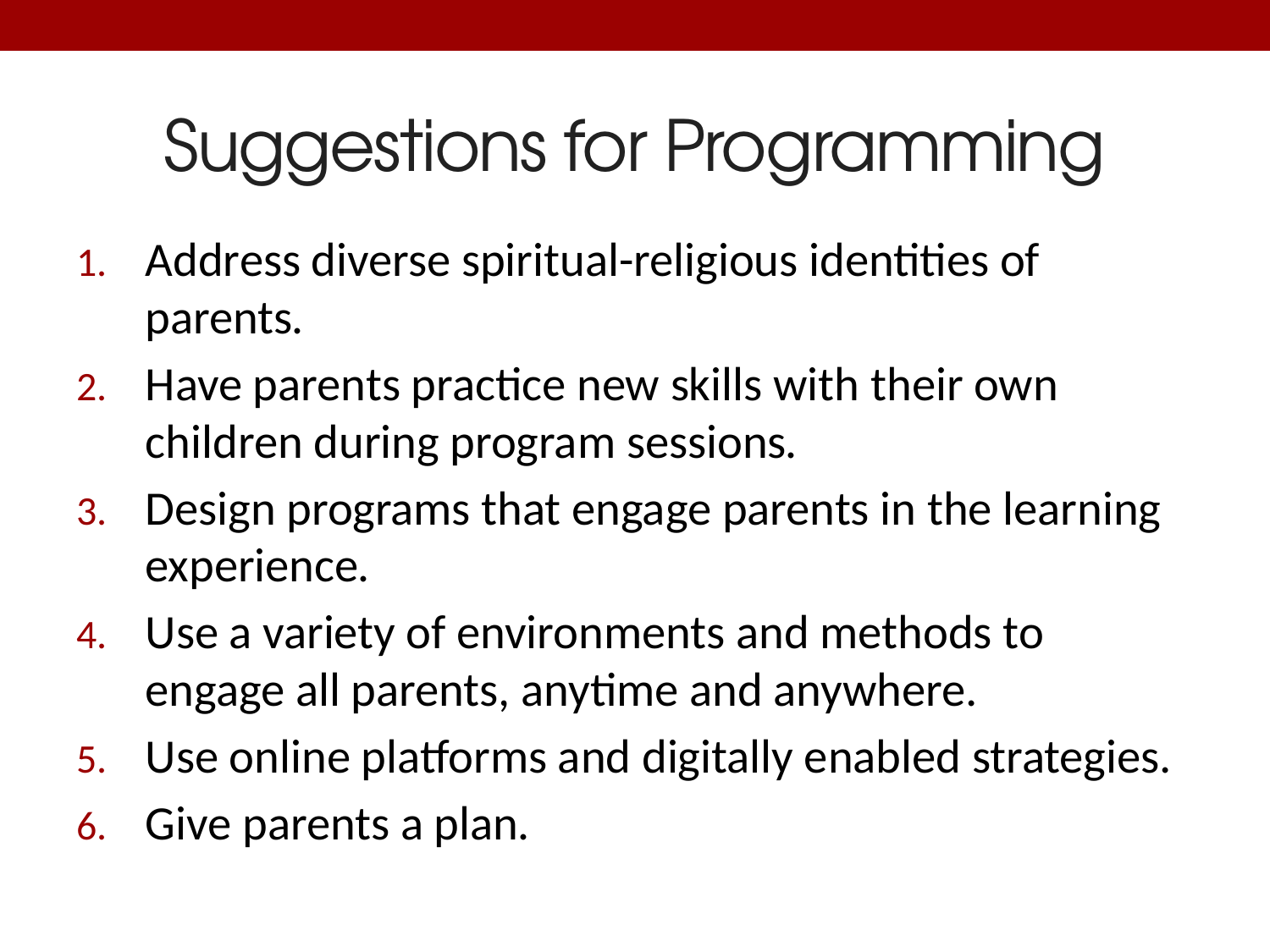

# Suggestions for Programming
Address diverse spiritual-religious identities of parents.
Have parents practice new skills with their own children during program sessions.
Design programs that engage parents in the learning experience.
Use a variety of environments and methods to engage all parents, anytime and anywhere.
Use online platforms and digitally enabled strategies.
Give parents a plan.